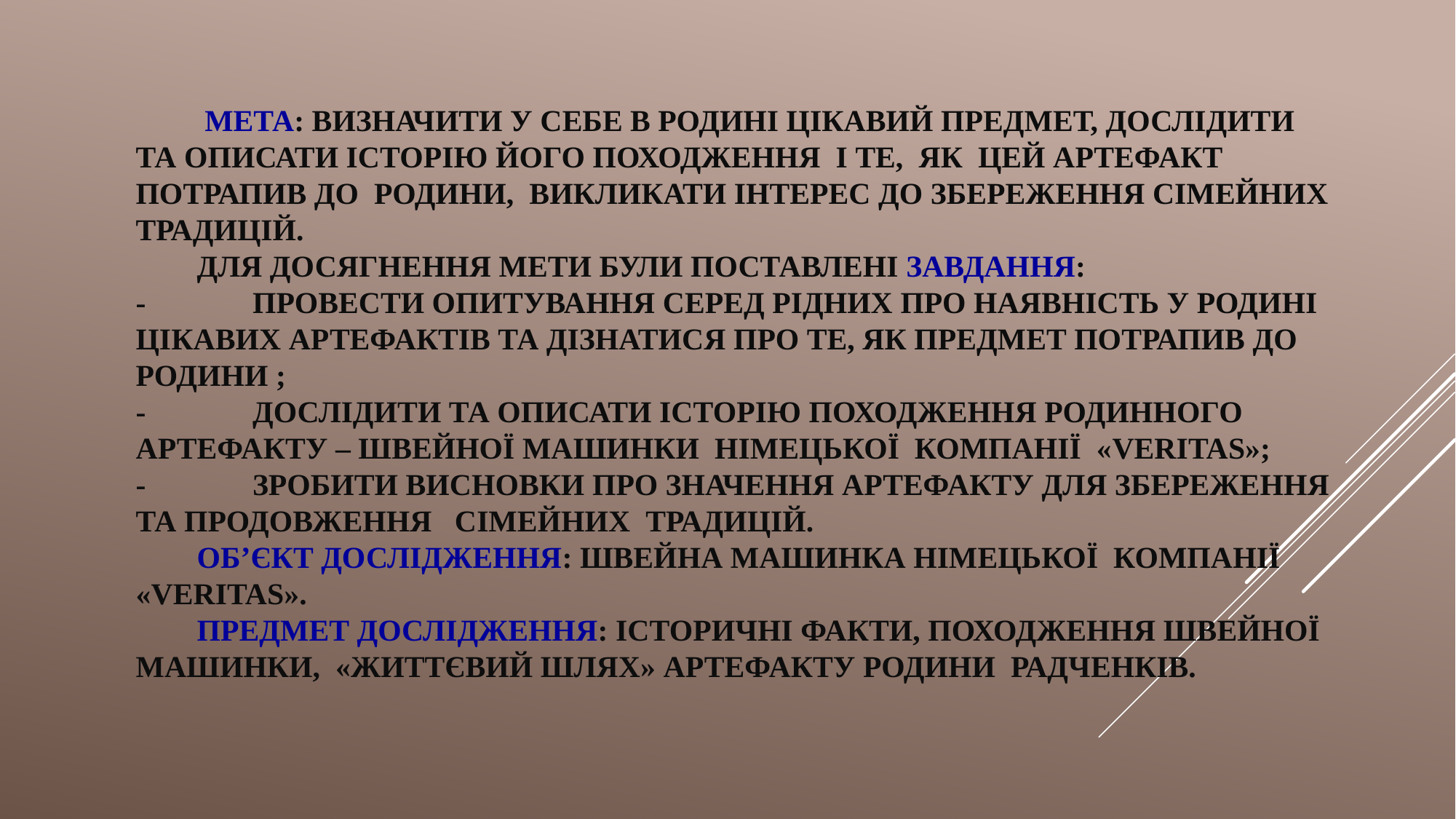

# Мета: визначити у себе в родині цікавий предмет, дослідити та описати історію його походження  і те,  як  цей артефакт потрапив до  родини,  викликати інтерес до збереження сімейних традицій. Для досягнення мети були поставлені завдання: -	 провести опитування серед рідних про наявність у родині цікавих артефактів та дізнатися про те, як предмет потрапив до родини ; -	 дослідити та описати історію походження родинного артефакту – швейної машинки  німецької  компанії  «VERITAS»; -	 зробити висновки про значення артефакту для збереження та продовження   сімейних  традицій. Об’єкт дослідження: швейна машинка німецької  компанії  «VERITAS». Предмет дослідження: історичні факти, походження швейної машинки,  «життєвий шлях» артефакту родини  Радченків.